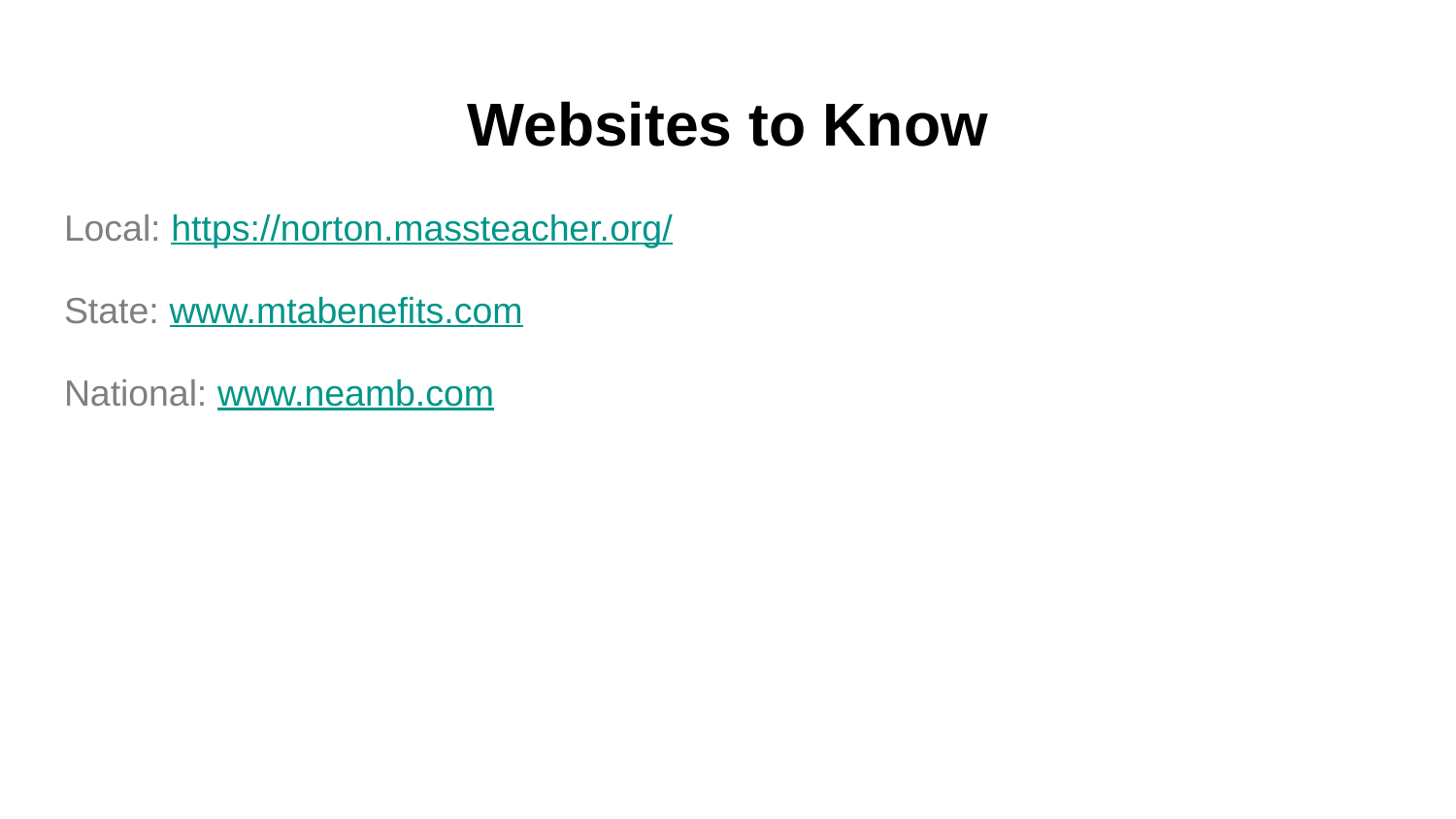

# Websites to Know
Local: https://norton.massteacher.org/
State: www.mtabenefits.com
National: www.neamb.com